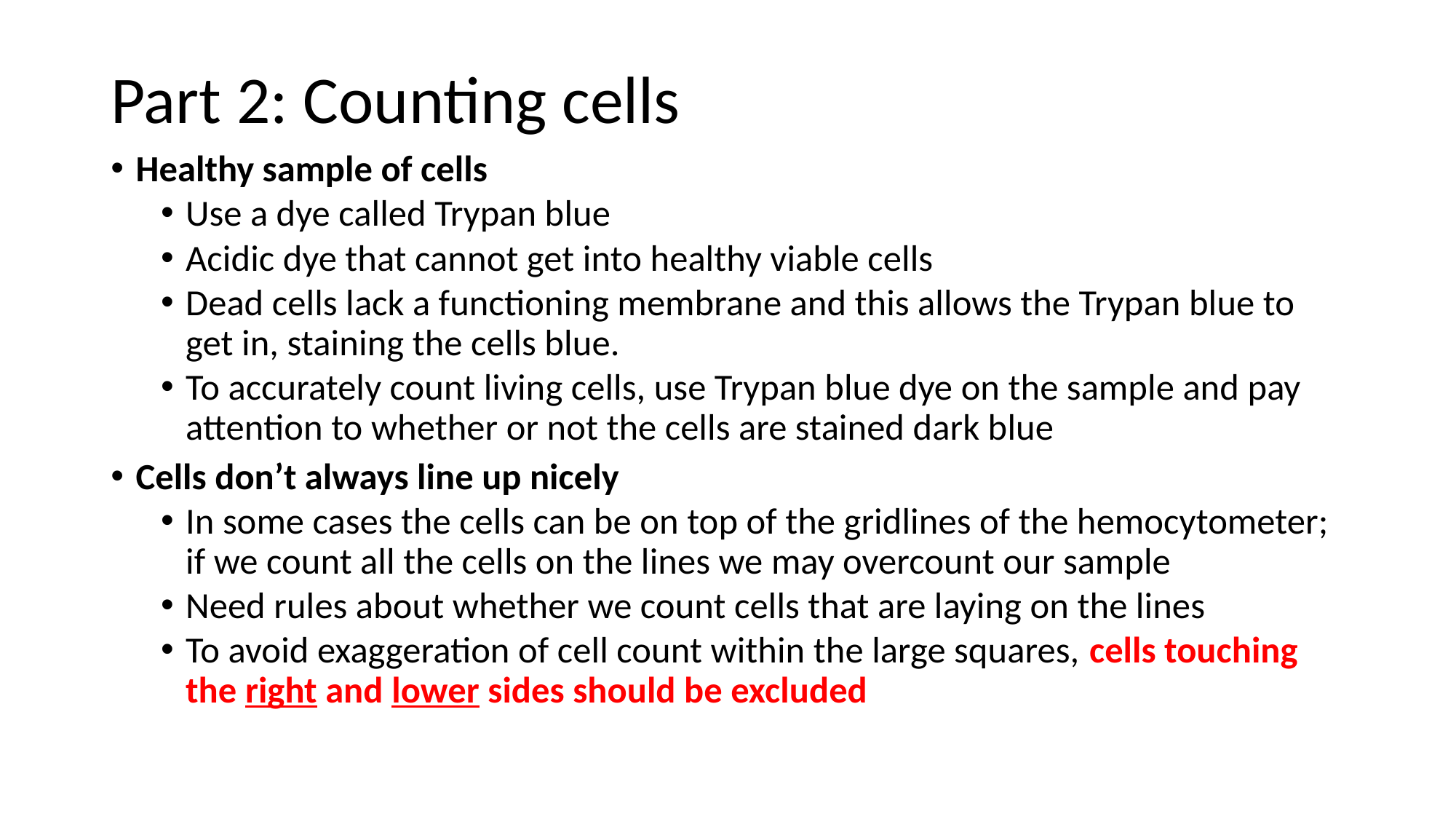

# Part 2: Counting cells
Healthy sample of cells
Use a dye called Trypan blue
Acidic dye that cannot get into healthy viable cells
Dead cells lack a functioning membrane and this allows the Trypan blue to get in, staining the cells blue.
To accurately count living cells, use Trypan blue dye on the sample and pay attention to whether or not the cells are stained dark blue
Cells don’t always line up nicely
In some cases the cells can be on top of the gridlines of the hemocytometer; if we count all the cells on the lines we may overcount our sample
Need rules about whether we count cells that are laying on the lines
To avoid exaggeration of cell count within the large squares, cells touching the right and lower sides should be excluded